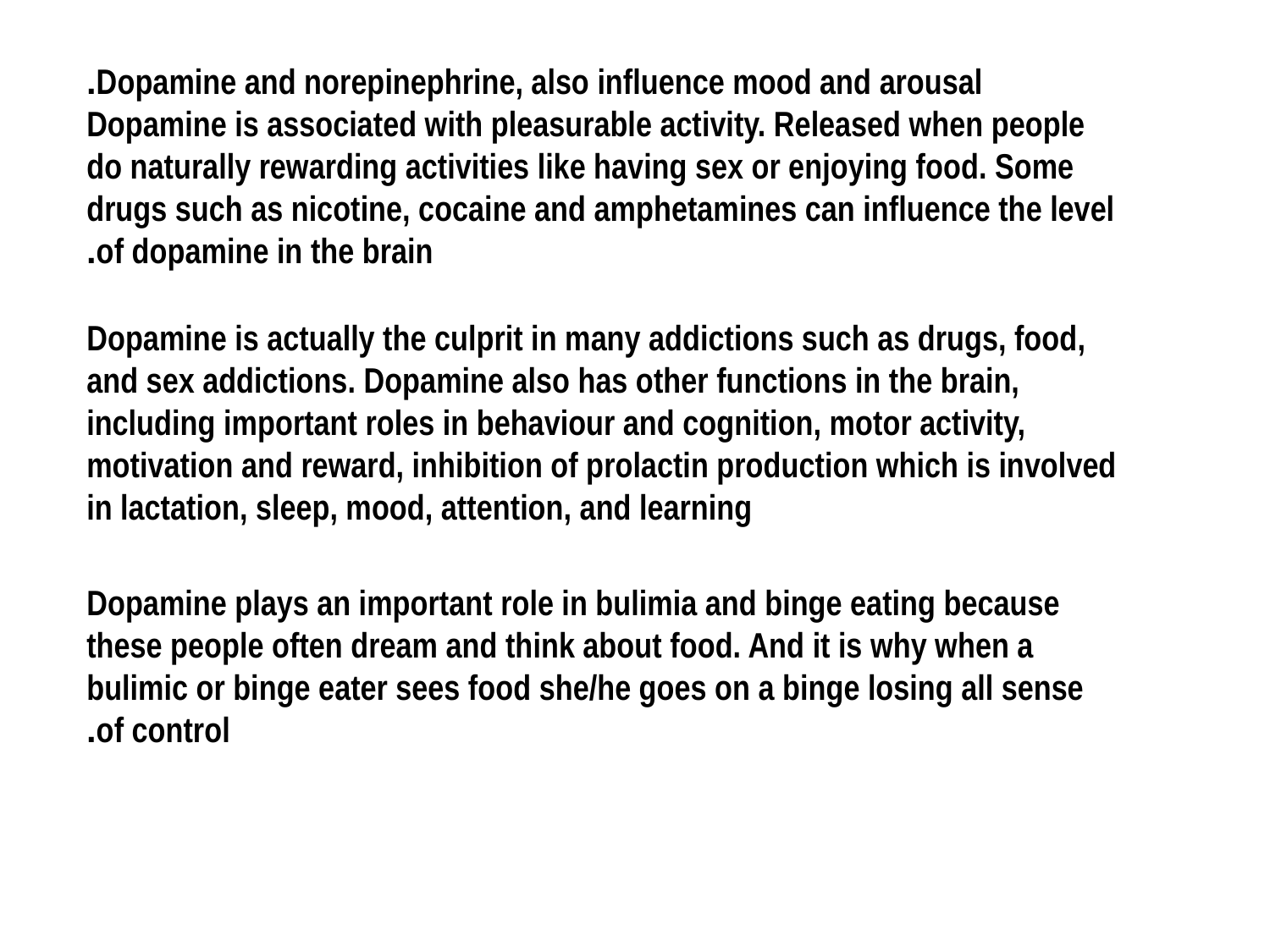

Dopamine and norepinephrine, also influence mood and arousal.
Dopamine is associated with pleasurable activity. Released when people do naturally rewarding activities like having sex or enjoying food. Some drugs such as nicotine, cocaine and amphetamines can influence the level of dopamine in the brain.
Dopamine is actually the culprit in many addictions such as drugs, food, and sex addictions. Dopamine also has other functions in the brain, including important roles in behaviour and cognition, motor activity, motivation and reward, inhibition of prolactin production which is involved in lactation, sleep, mood, attention, and learning
Dopamine plays an important role in bulimia and binge eating because these people often dream and think about food. And it is why when a bulimic or binge eater sees food she/he goes on a binge losing all sense of control.